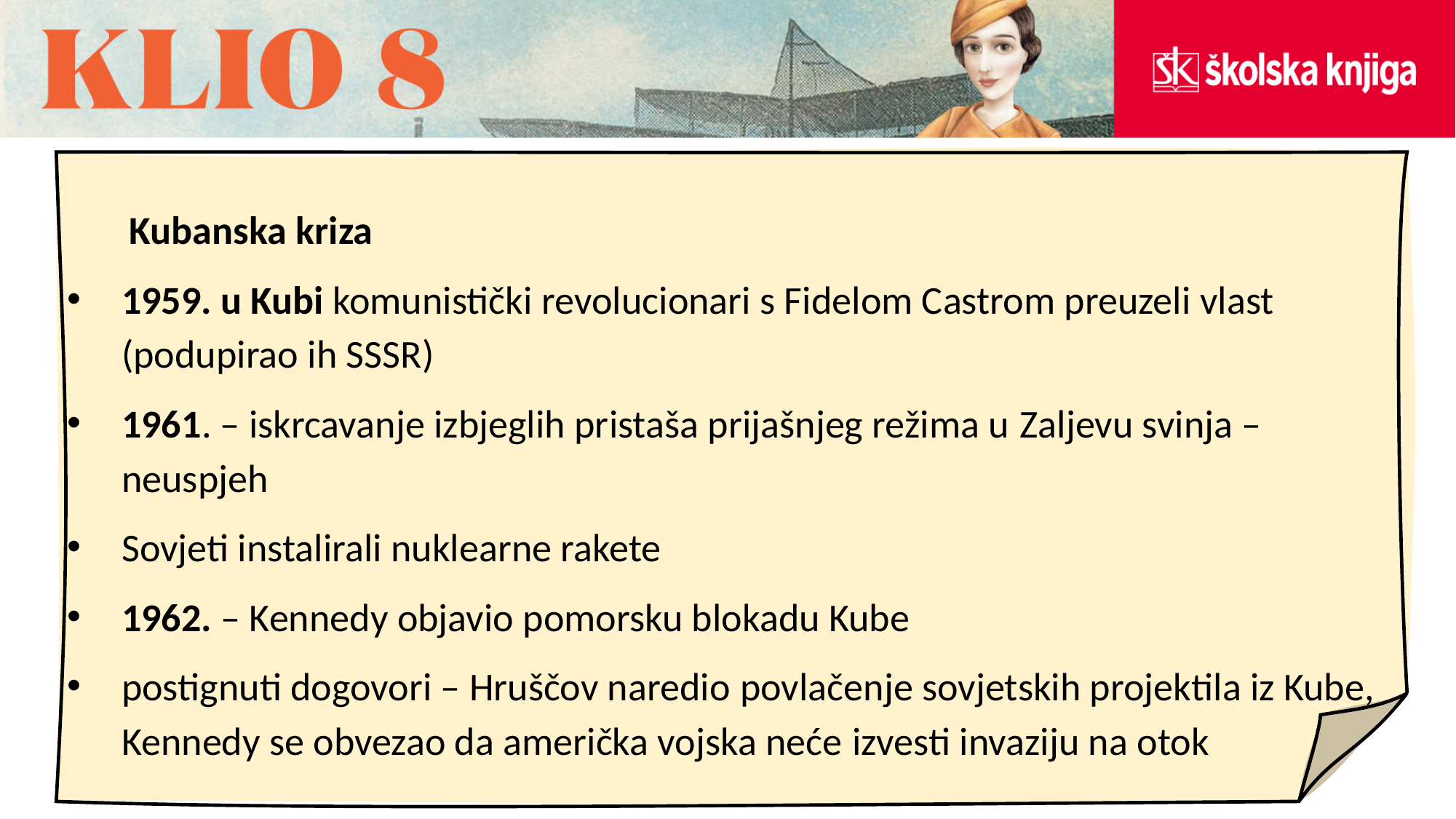

Kubanska kriza
1959. u Kubi komunistički revolucionari s Fidelom Castrom preuzeli vlast (podupirao ih SSSR)
1961. – iskrcavanje izbjeglih pristaša prijašnjeg režima u Zaljevu svinja – neuspjeh
Sovjeti instalirali nuklearne rakete
1962. – Kennedy objavio pomorsku blokadu Kube
postignuti dogovori – Hruščov naredio povlačenje sovjetskih projektila iz Kube, Kennedy se obvezao da američka vojska neće izvesti invaziju na otok